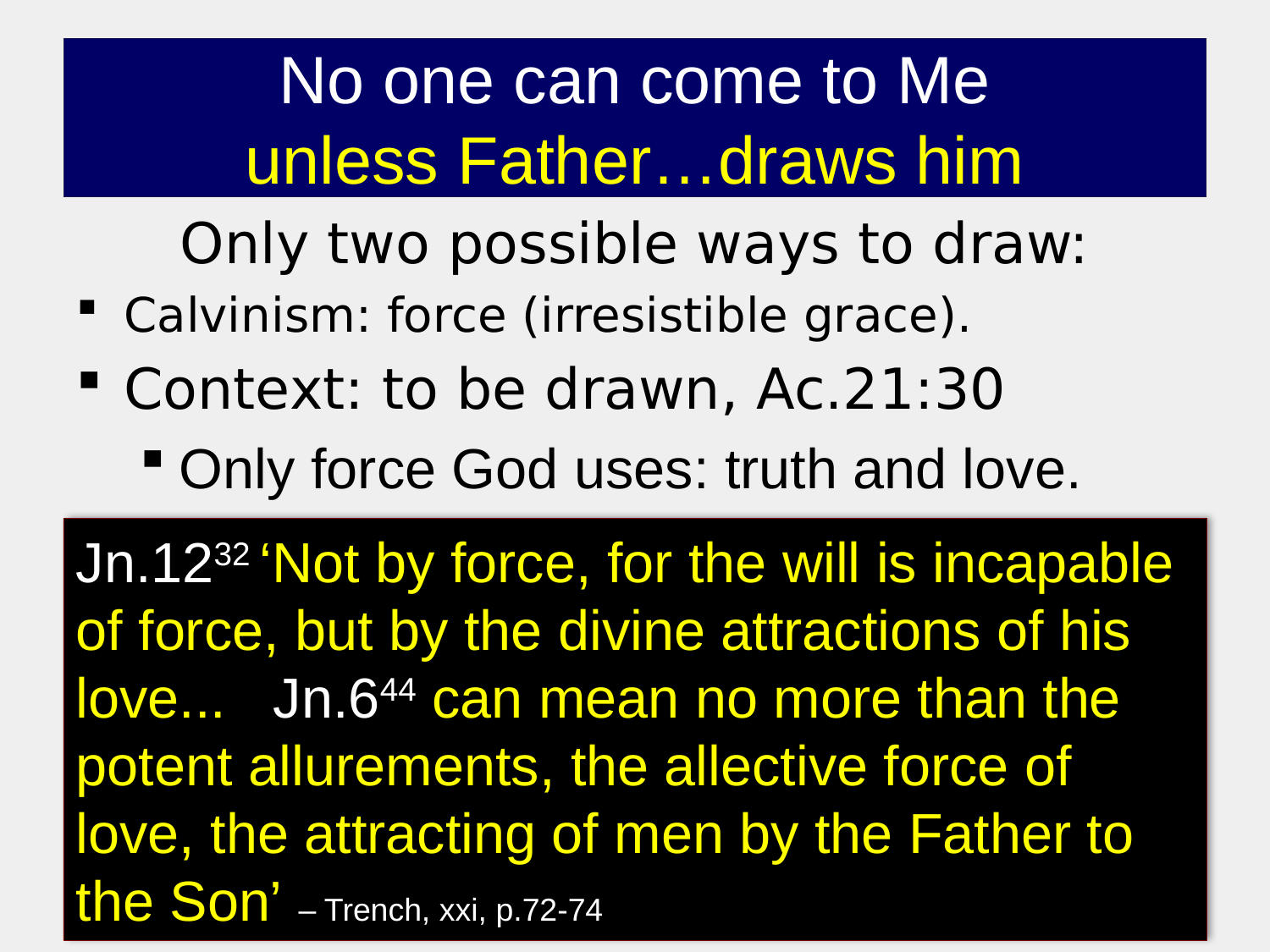

# No one can come to Me unless Father…draws him
Only two possible ways to draw:
Calvinism: force (irresistible grace).
Context: to be drawn, Ac.21:30
Only force God uses: truth and love.

Jn.1232 ‘Not by force, for the will is incapable of force, but by the divine attractions of his love...   Jn.644 can mean no more than the potent allurements, the allective force of love, the attracting of men by the Father to the Son’ – Trench, xxi, p.72-74